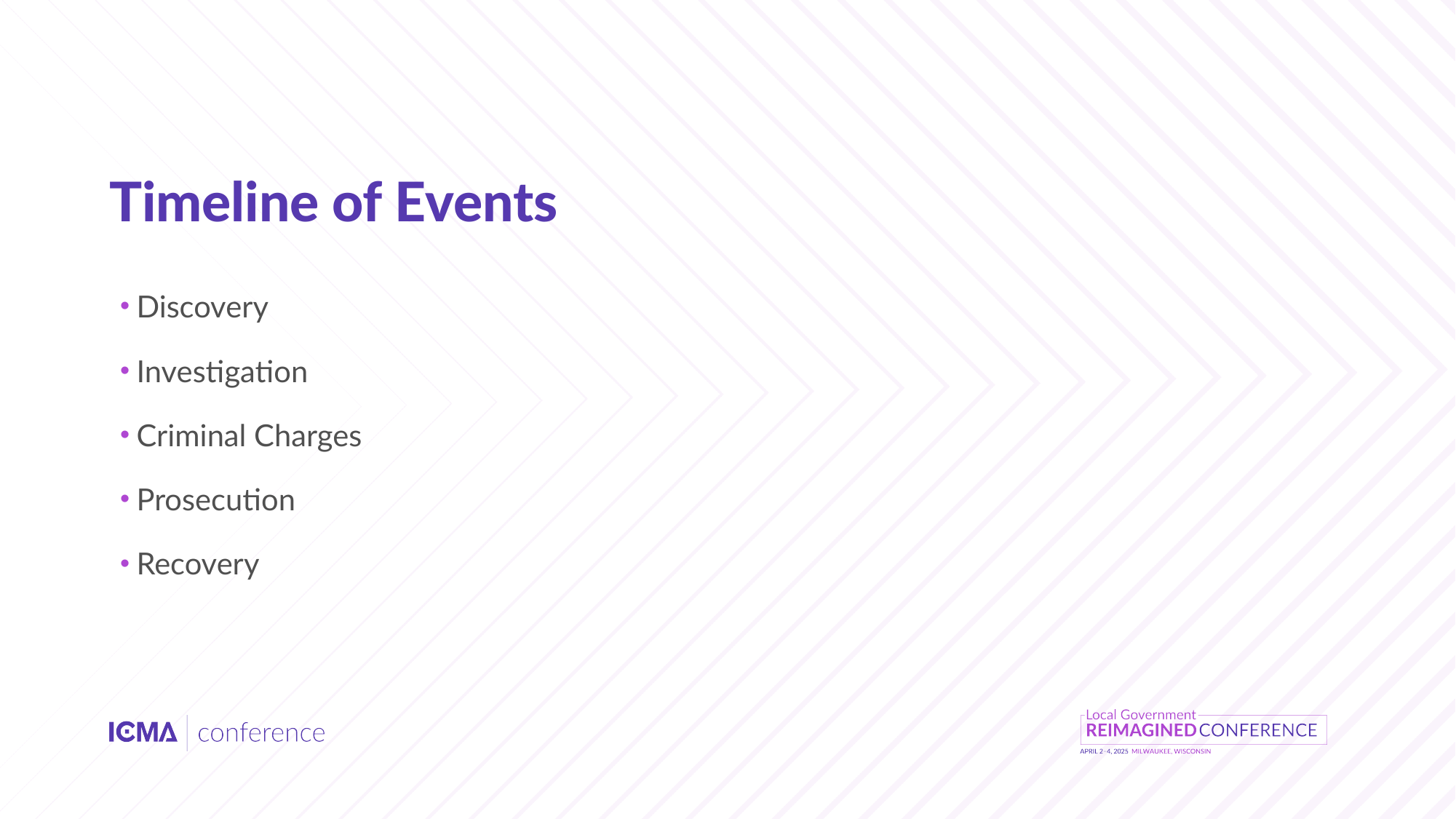

# Timeline of Events
Discovery
Investigation
Criminal Charges
Prosecution
Recovery